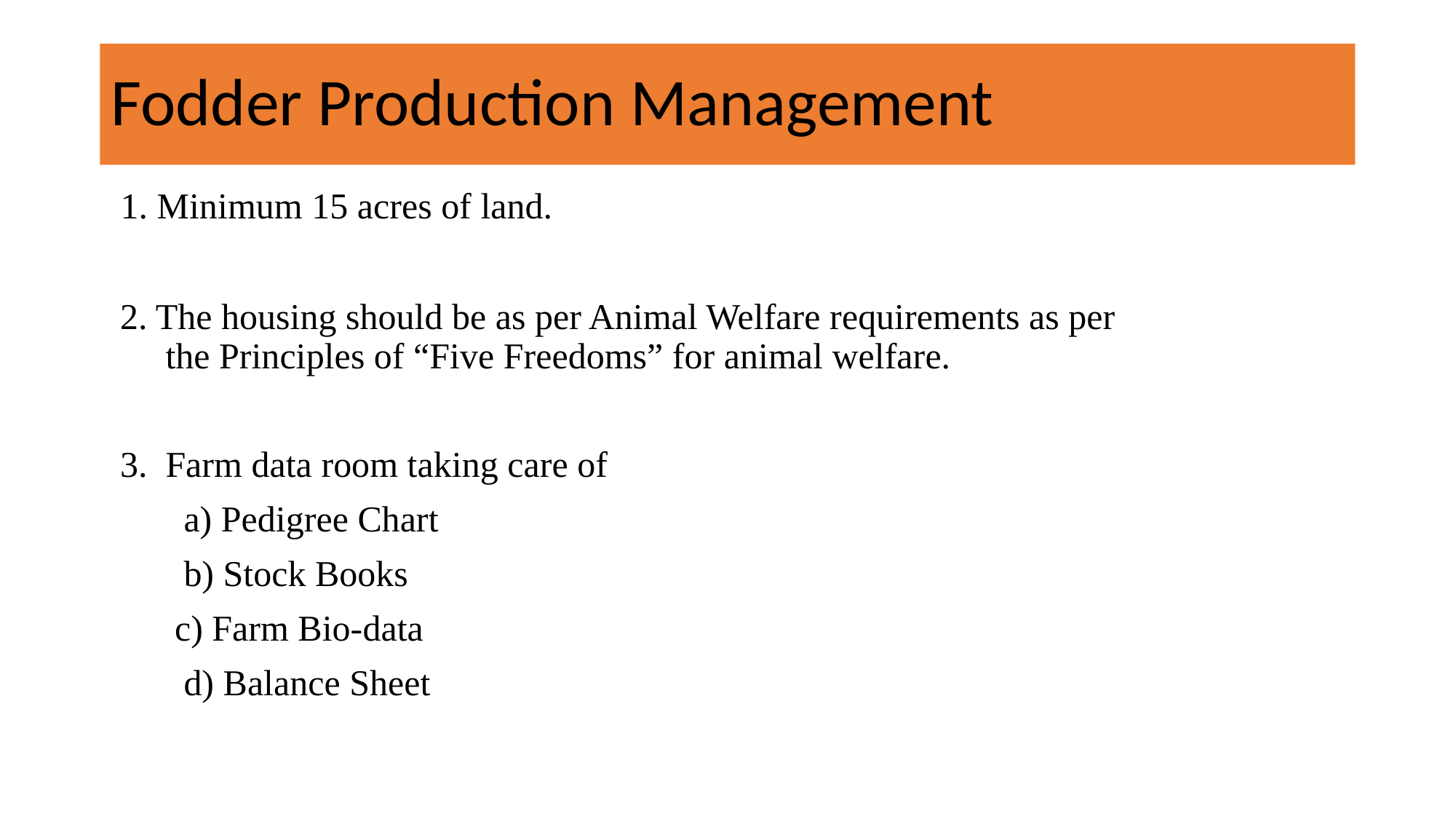

# Fodder Production Management
 1. Minimum 15 acres of land.

 2. The housing should be as per Animal Welfare requirements as per
      the Principles of “Five Freedoms” for animal welfare.

 3.  Farm data room taking care of
        a) Pedigree Chart
        b) Stock Books
       c) Farm Bio-data
        d) Balance Sheet